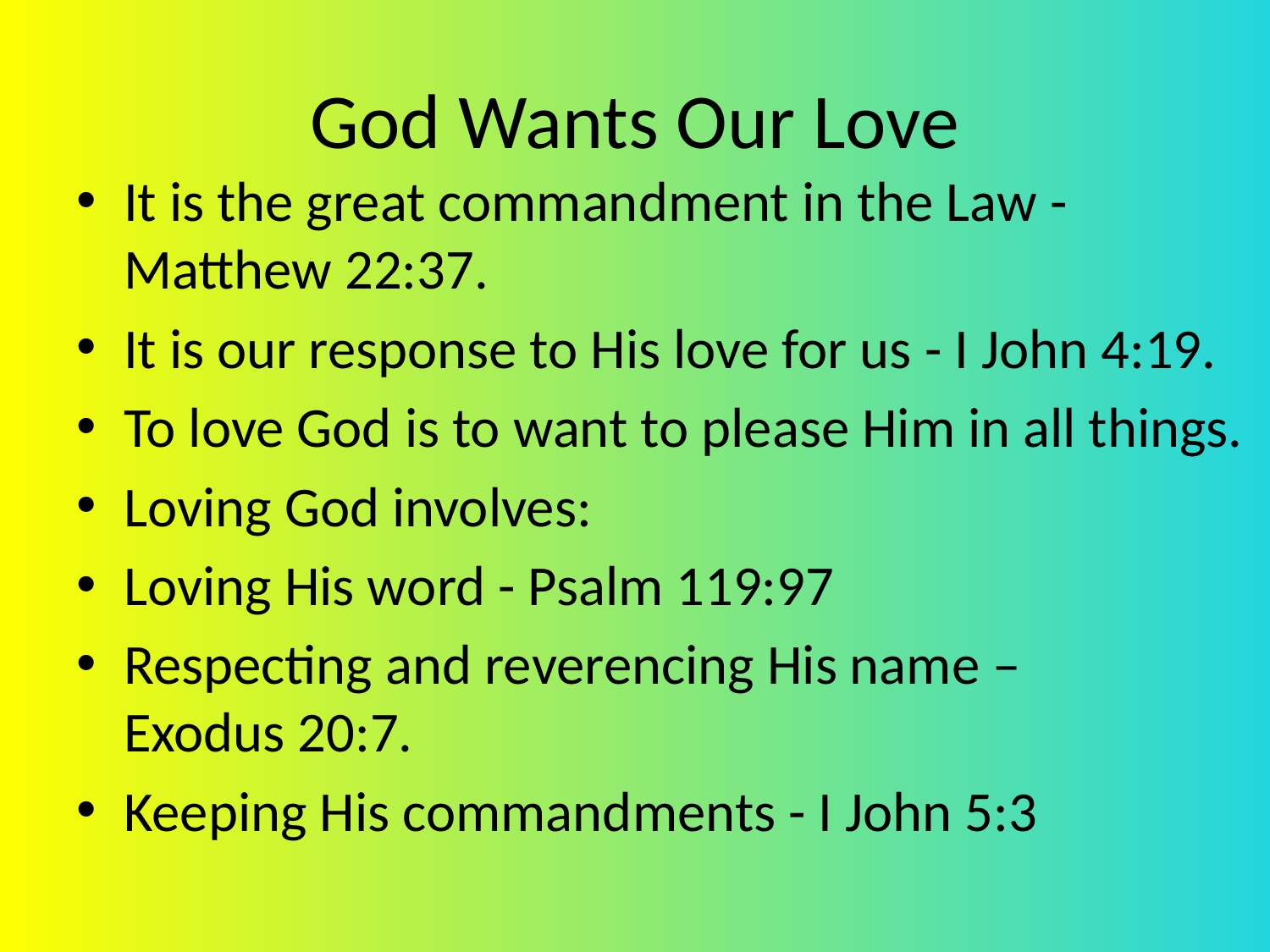

# God Wants Our Love
It is the great commandment in the Law - Matthew 22:37.
It is our response to His love for us - I John 4:19.
To love God is to want to please Him in all things.
Loving God involves:
Loving His word - Psalm 119:97
Respecting and reverencing His name –
Exodus 20:7.
Keeping His commandments - I John 5:3